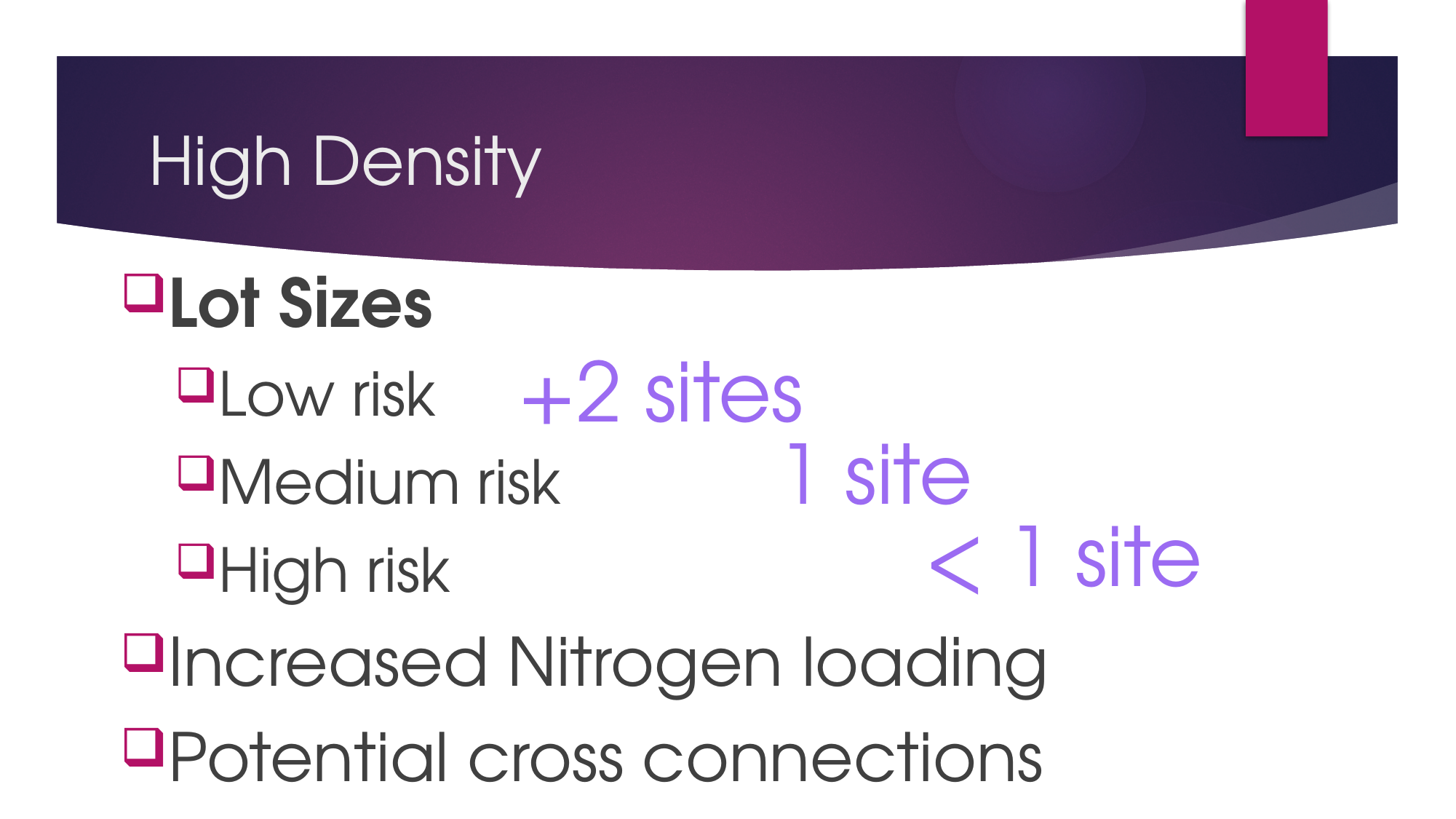

# High Density
Lot Sizes
Low risk
Medium risk
High risk
Increased Nitrogen loading
Potential cross connections

+2 sites
1 site
< 1 site